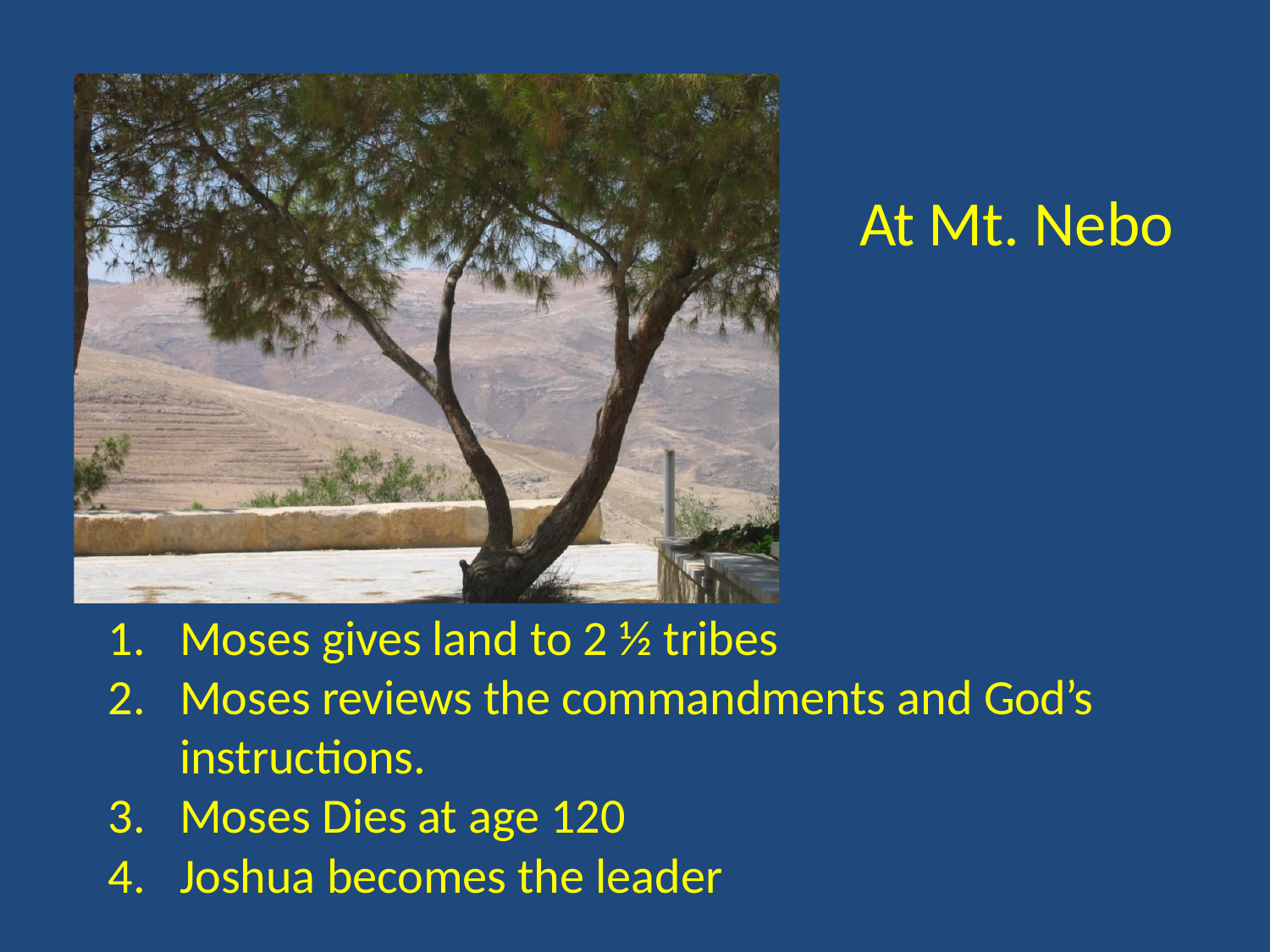

# At Mt. Nebo
Moses gives land to 2 ½ tribes
Moses reviews the commandments and God’s
instructions.
Moses Dies at age 120
Joshua becomes the leader